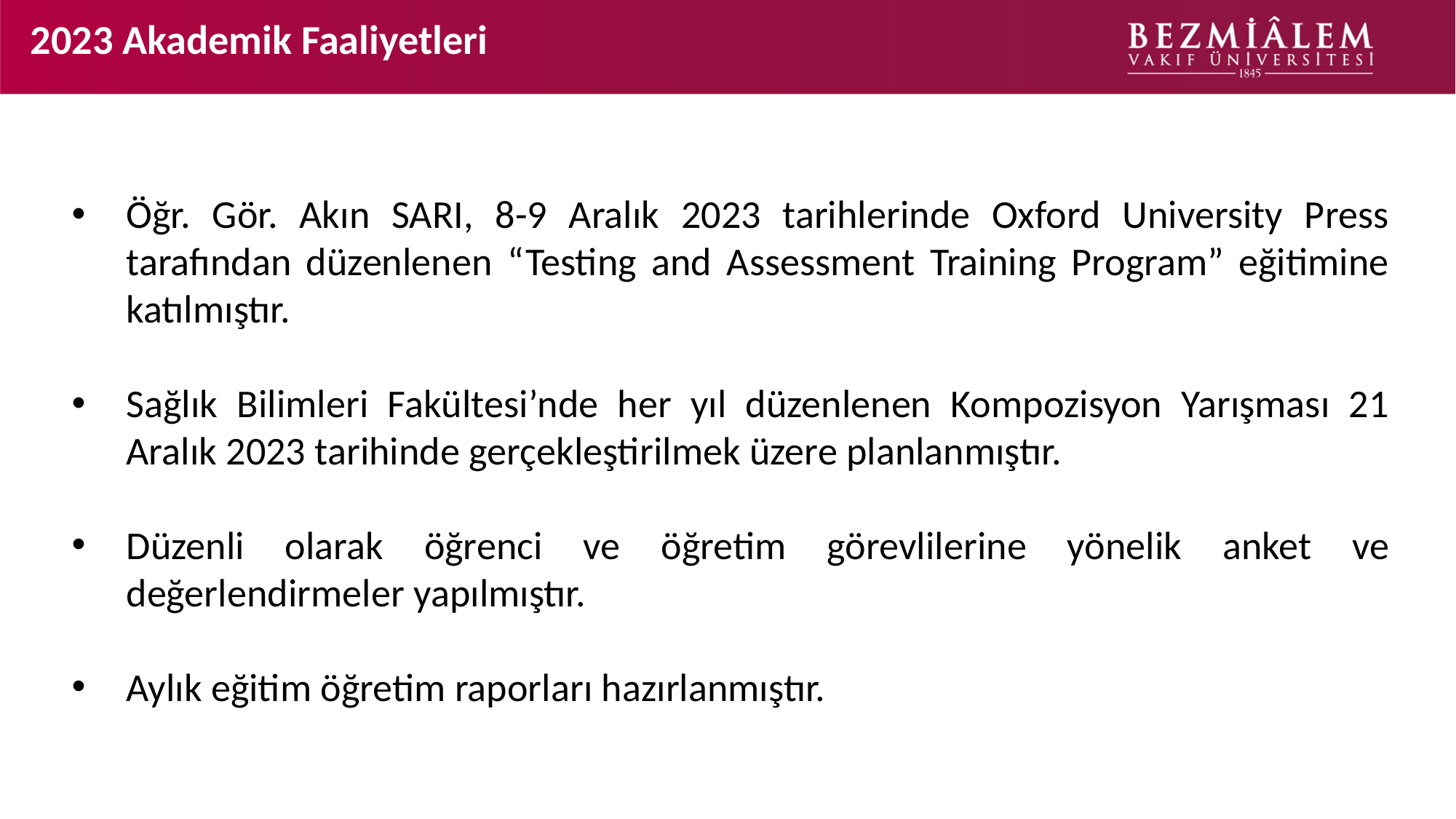

# 2023 Akademik Faaliyetleri

Öğr. Gör. Akın SARI, 8-9 Aralık 2023 tarihlerinde Oxford University Press tarafından düzenlenen “Testing and Assessment Training Program” eğitimine katılmıştır.

Sağlık Bilimleri Fakültesi’nde her yıl düzenlenen Kompozisyon Yarışması 21 Aralık 2023 tarihinde gerçekleştirilmek üzere planlanmıştır.

Düzenli olarak öğrenci ve öğretim görevlilerine yönelik anket ve değerlendirmeler yapılmıştır.

Aylık eğitim öğretim raporları hazırlanmıştır.